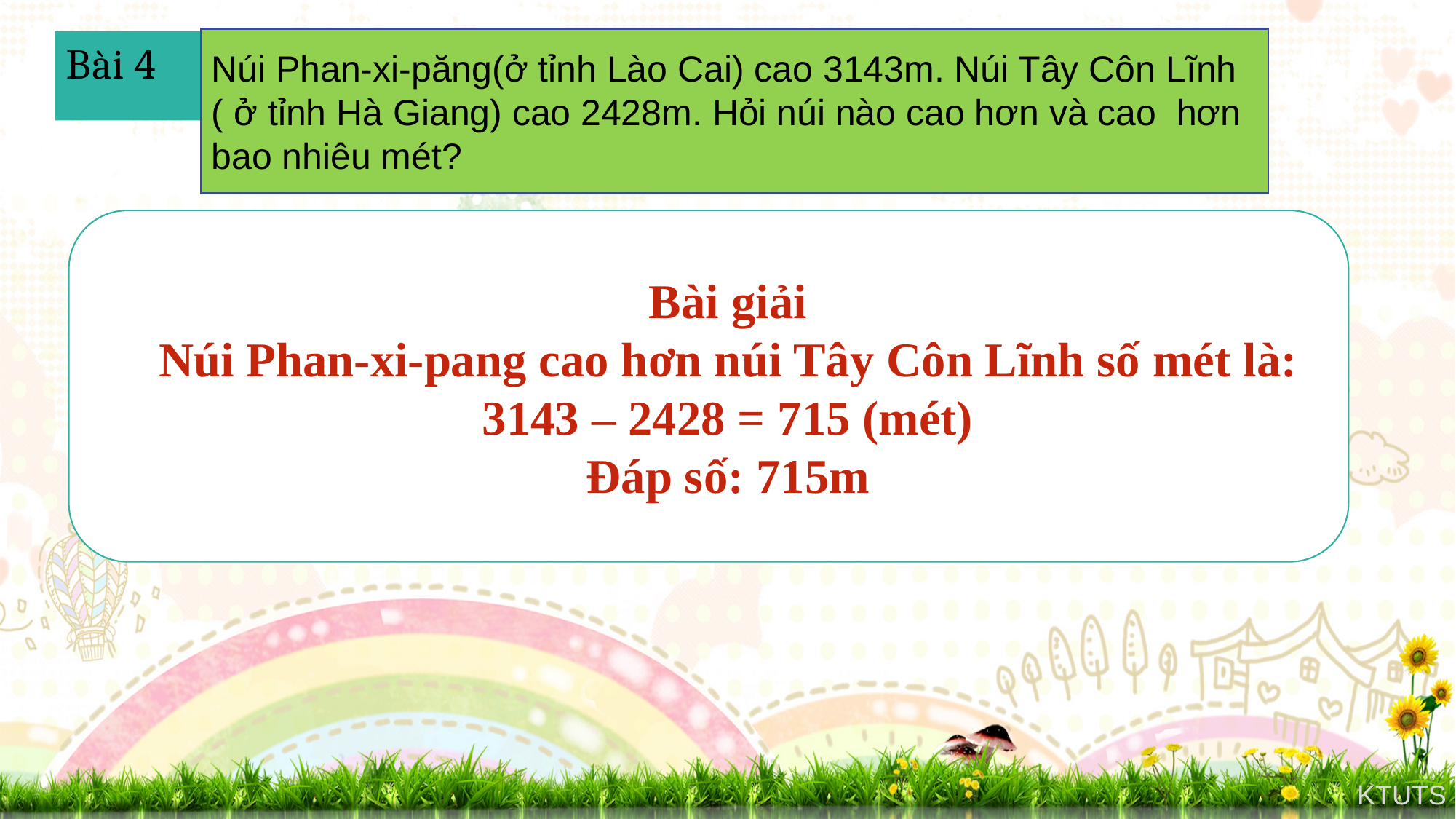

Núi Phan-xi-păng(ở tỉnh Lào Cai) cao 3143m. Núi Tây Côn Lĩnh ( ở tỉnh Hà Giang) cao 2428m. Hỏi núi nào cao hơn và cao  hơn bao nhiêu mét?
Bài 4
Bài giải
Núi Phan-xi-pang cao hơn núi Tây Côn Lĩnh số mét là:
3143 – 2428 = 715 (mét)
Đáp số: 715m